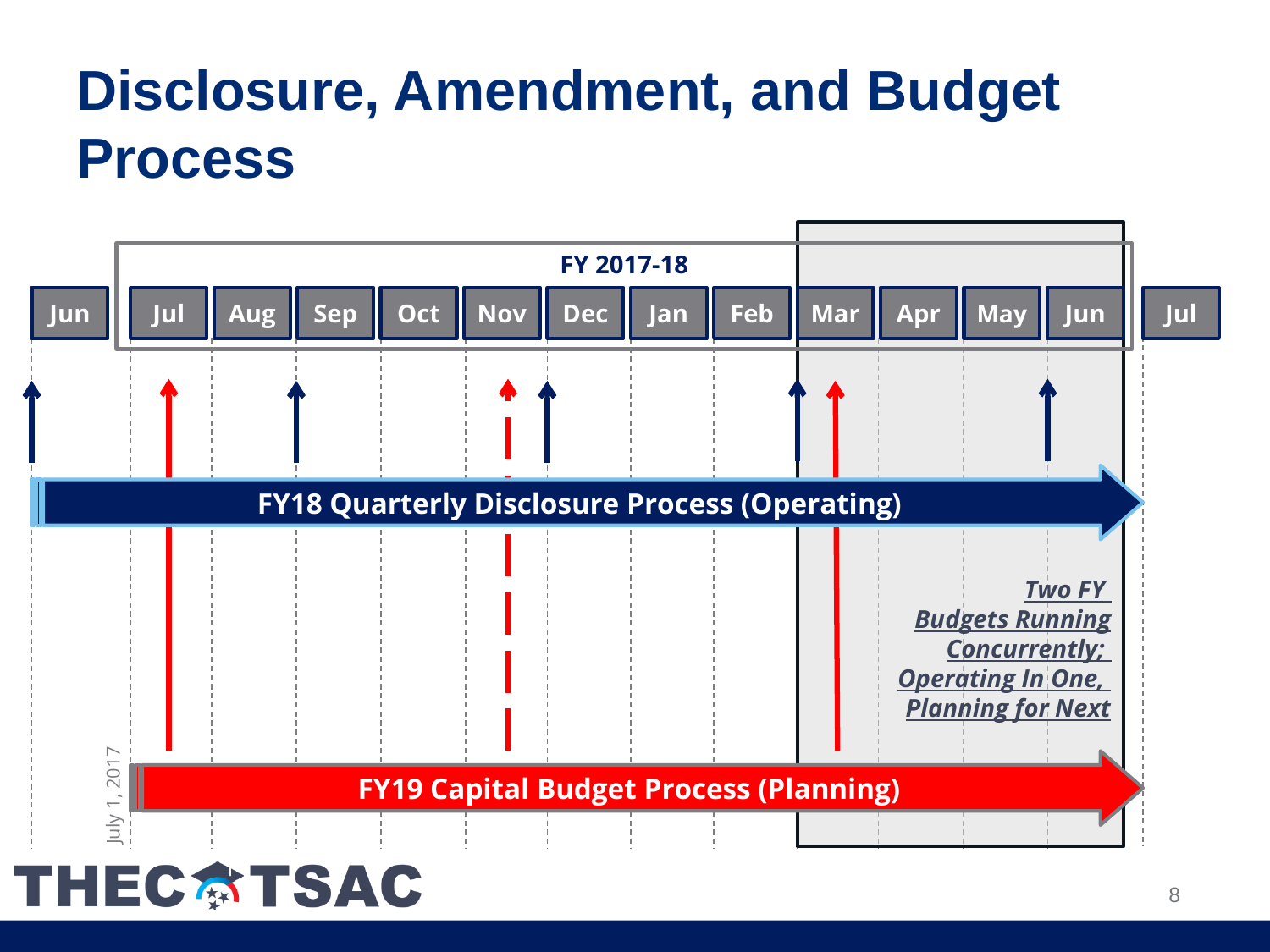

# Disclosure, Amendment, and Budget Process

Two FY
Budgets Running Concurrently;
Operating In One,
Planning for Next
FY 2017-18
Jun
Jul
Aug
Sep
Oct
Nov
Dec
Jan
Feb
Mar
Apr
May
Jun
Jul
July 1, 2017
FY18 Quarterly Disclosure Process (Operating)
FY19 Capital Budget Process (Planning)